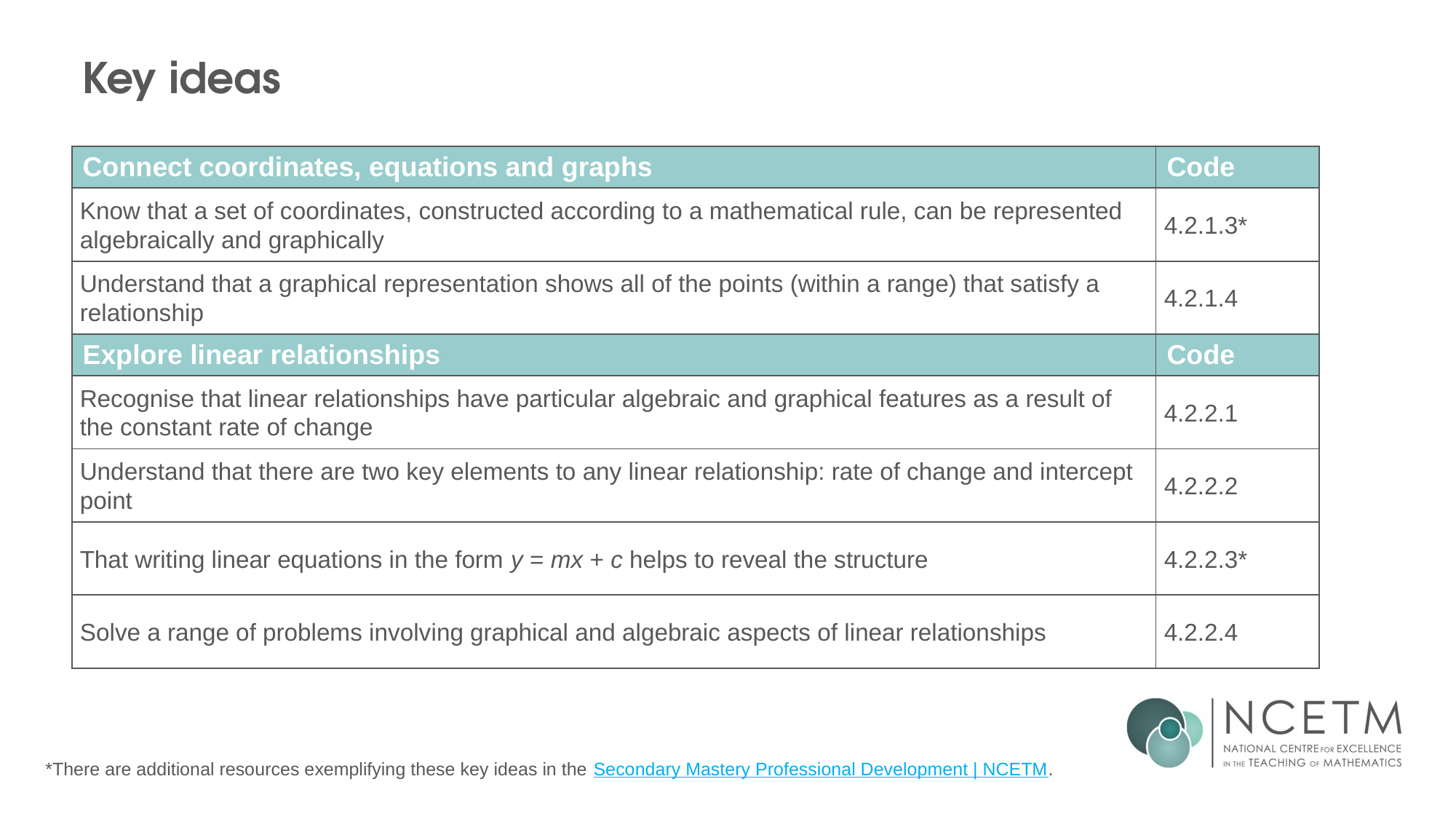

# Key ideas
| Connect coordinates, equations and graphs | Code |
| --- | --- |
| Know that a set of coordinates, constructed according to a mathematical rule, can be represented algebraically and graphically | 4.2.1.3\* |
| Understand that a graphical representation shows all of the points (within a range) that satisfy a relationship | 4.2.1.4 |
| Explore linear relationships | Code |
| Recognise that linear relationships have particular algebraic and graphical features as a result of the constant rate of change | 4.2.2.1 |
| Understand that there are two key elements to any linear relationship: rate of change and intercept point | 4.2.2.2 |
| That writing linear equations in the form y = mx + c helps to reveal the structure | 4.2.2.3\* |
| Solve a range of problems involving graphical and algebraic aspects of linear relationships | 4.2.2.4 |
*There are additional resources exemplifying these key ideas in the Secondary Mastery Professional Development | NCETM.